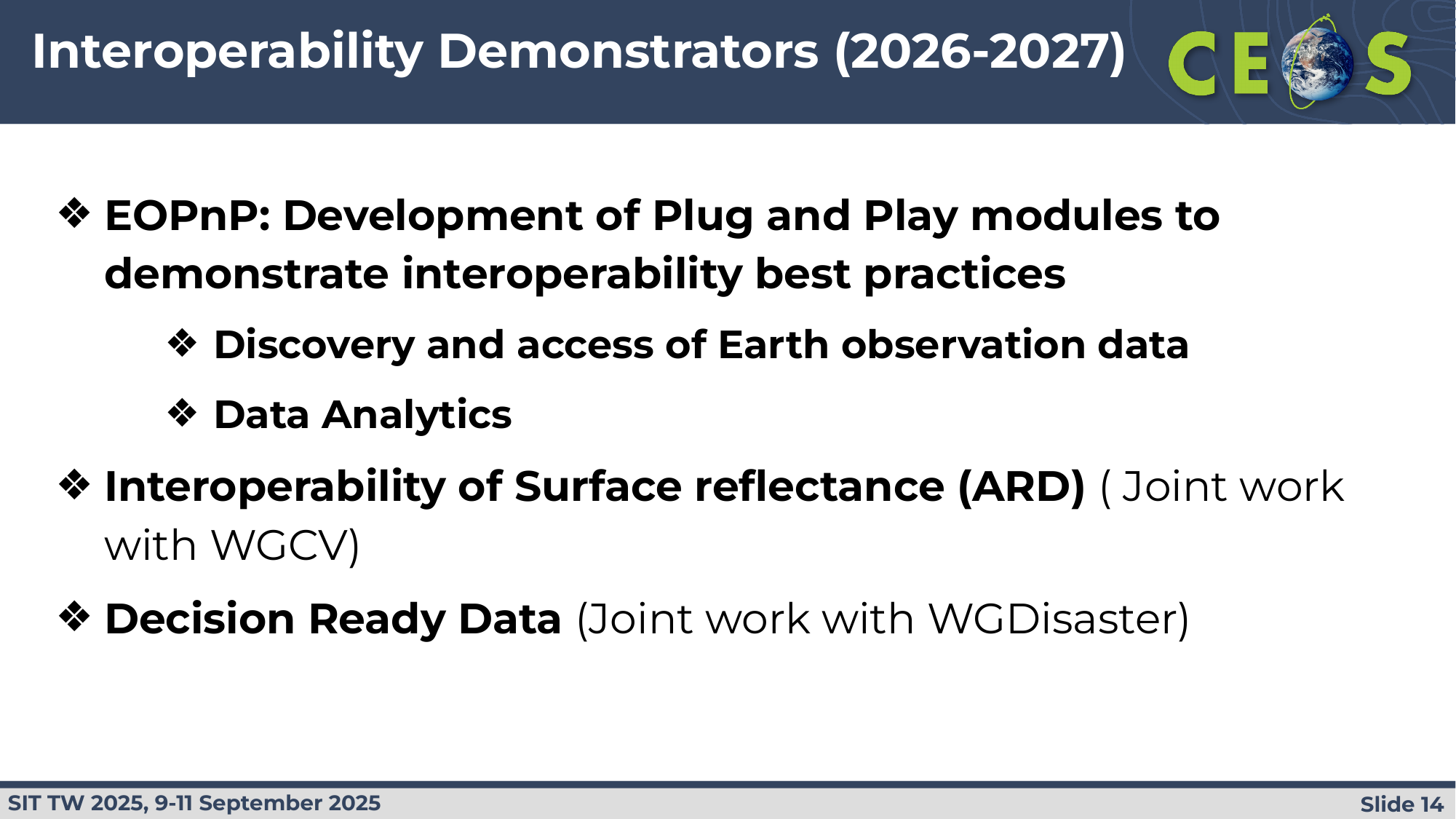

# Interoperability Demonstrators (2026-2027)
EOPnP: Development of Plug and Play modules to demonstrate interoperability best practices
Discovery and access of Earth observation data
Data Analytics
Interoperability of Surface reflectance (ARD) ( Joint work with WGCV)
Decision Ready Data (Joint work with WGDisaster)